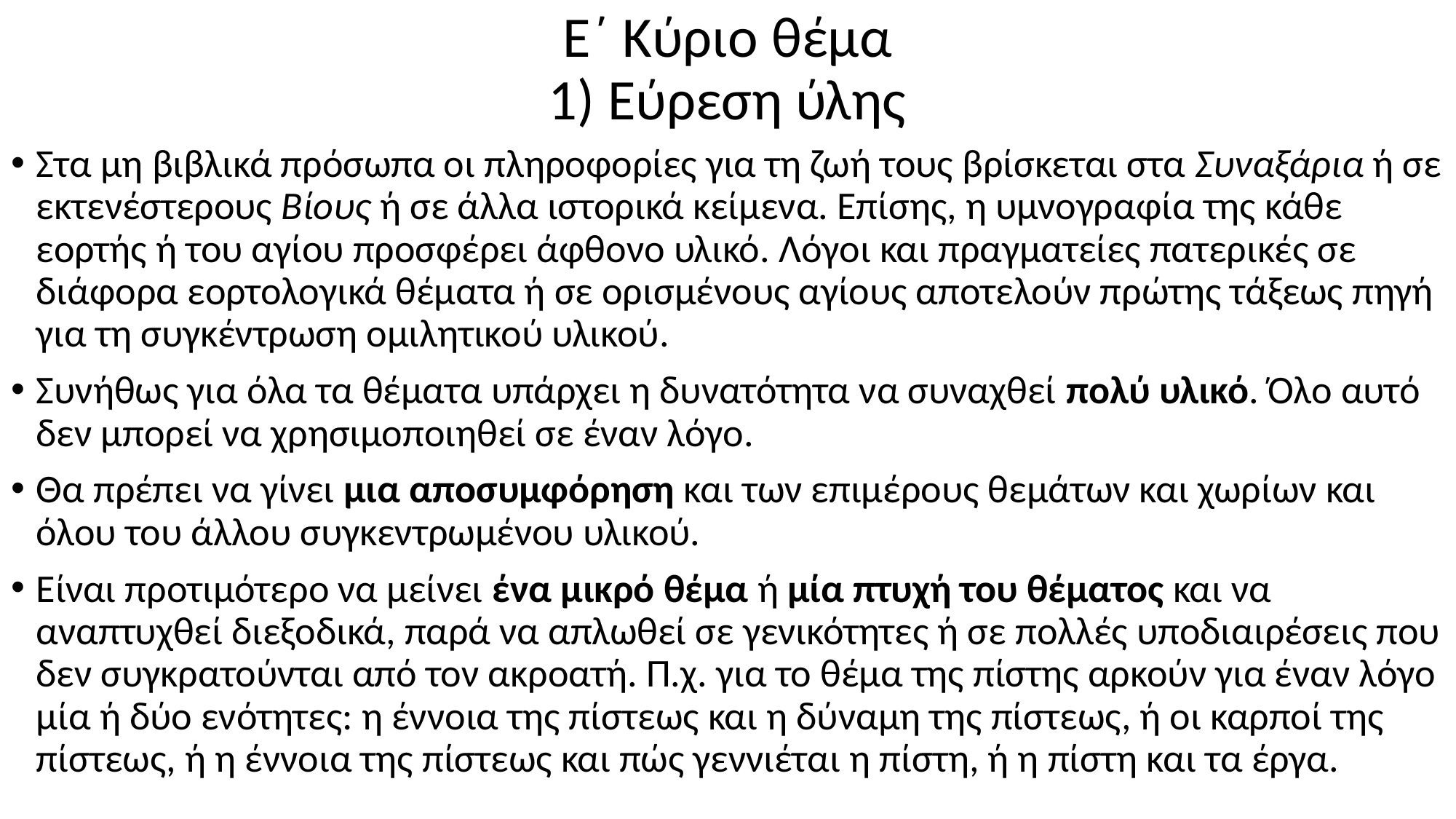

# Ε΄ Κύριο θέμα 1) Εύρεση ύλης
Στα μη βιβλικά πρόσωπα οι πληροφορίες για τη ζωή τους βρίσκεται στα Συναξάρια ή σε εκτενέστερους Βίους ή σε άλλα ιστορικά κείμενα. Επίσης, η υμνογραφία της κάθε εορτής ή του αγίου προσφέρει άφθονο υλικό. Λόγοι και πραγματείες πατερικές σε διάφορα εορτολογικά θέματα ή σε ορισμένους αγίους αποτελούν πρώτης τάξεως πηγή για τη συγκέντρωση ομιλητικού υλικού.
Συνήθως για όλα τα θέματα υπάρχει η δυνατότητα να συναχθεί πολύ υλικό. Όλο αυτό δεν μπορεί να χρησιμοποιηθεί σε έναν λόγο.
Θα πρέπει να γίνει μια αποσυμφόρηση και των επιμέρους θεμάτων και χωρίων και όλου του άλλου συγκεντρωμένου υλικού.
Είναι προτιμότερο να μείνει ένα μικρό θέμα ή μία πτυχή του θέματος και να αναπτυχθεί διεξοδικά, παρά να απλωθεί σε γενικότητες ή σε πολλές υποδιαιρέσεις που δεν συγκρατούνται από τον ακροατή. Π.χ. για το θέμα της πίστης αρκούν για έναν λόγο μία ή δύο ενότητες: η έννοια της πίστεως και η δύναμη της πίστεως, ή οι καρποί της πίστεως, ή η έννοια της πίστεως και πώς γεννιέται η πίστη, ή η πίστη και τα έργα.